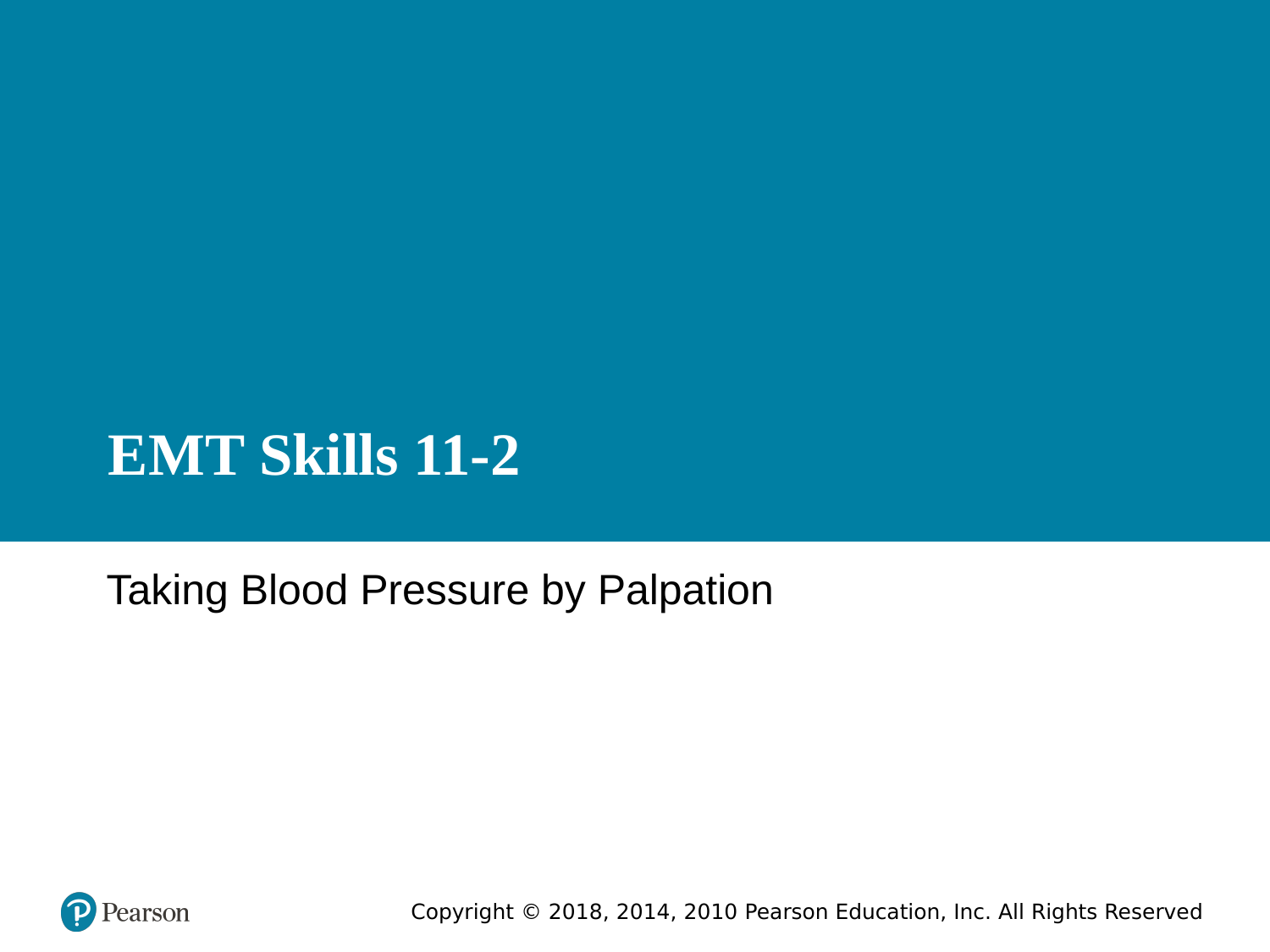

# E M T Skills 11-2
Taking Blood Pressure by Palpation